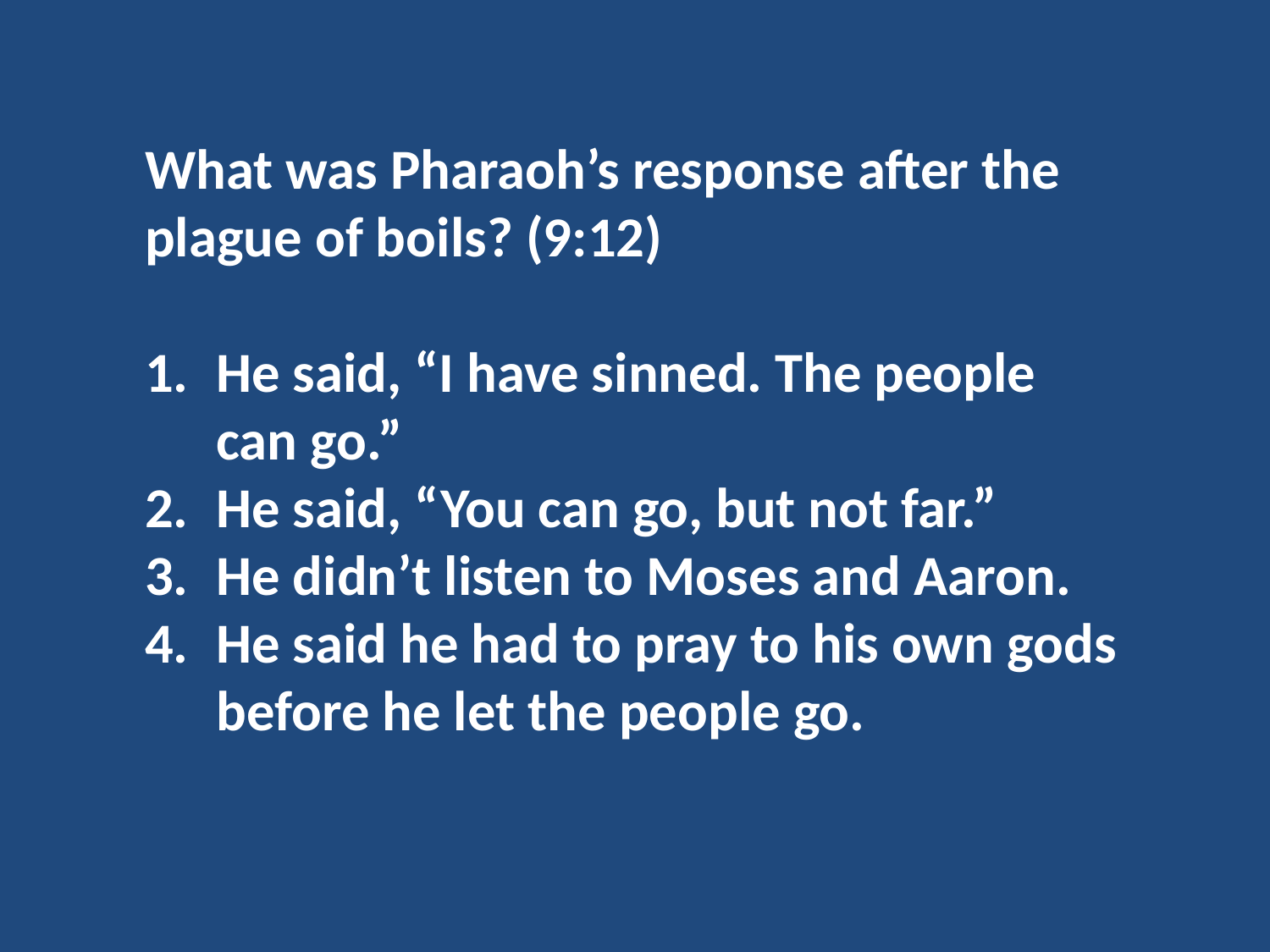

What was Pharaoh’s response after the plague of boils? (9:12)

He said, “I have sinned. The people can go.”
He said, “You can go, but not far.”
He didn’t listen to Moses and Aaron.
He said he had to pray to his own gods before he let the people go.